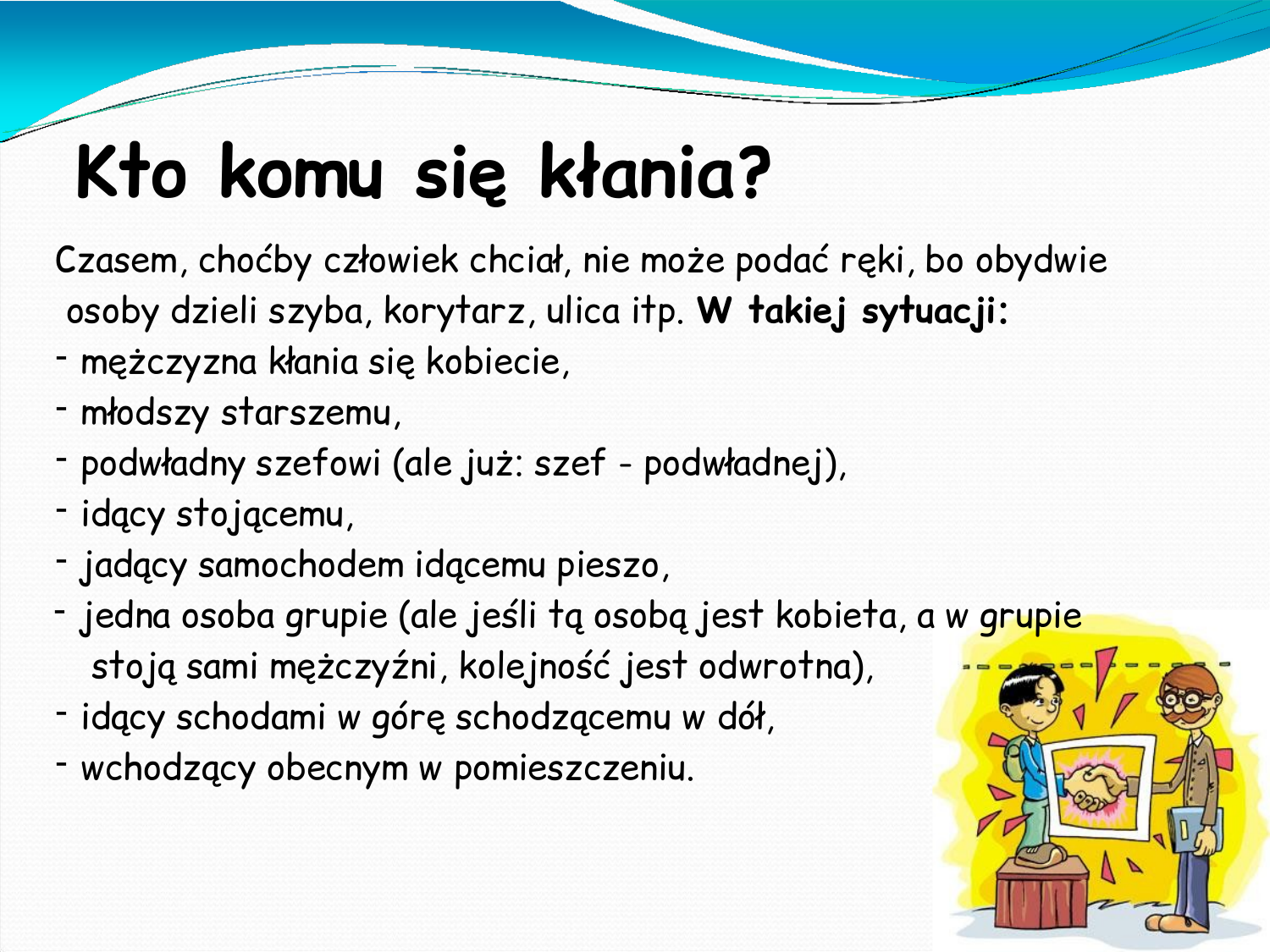

# Kto komu się kłania?
Czasem, choćby człowiek chciał, nie może podać ręki, bo obydwie  osoby dzieli szyba, korytarz, ulica itp. W takiej sytuacji:
mężczyzna kłania się kobiecie,
młodszy starszemu,
podwładny szefowi (ale już: szef - podwładnej),
idący stojącemu,
jadący samochodem idącemu pieszo,
jedna osoba grupie (ale jeśli tą osobą jest kobieta, a w grupie  stoją sami mężczyźni, kolejność jest odwrotna),
idący schodami w górę schodzącemu w dół,
wchodzący obecnym w pomieszczeniu.